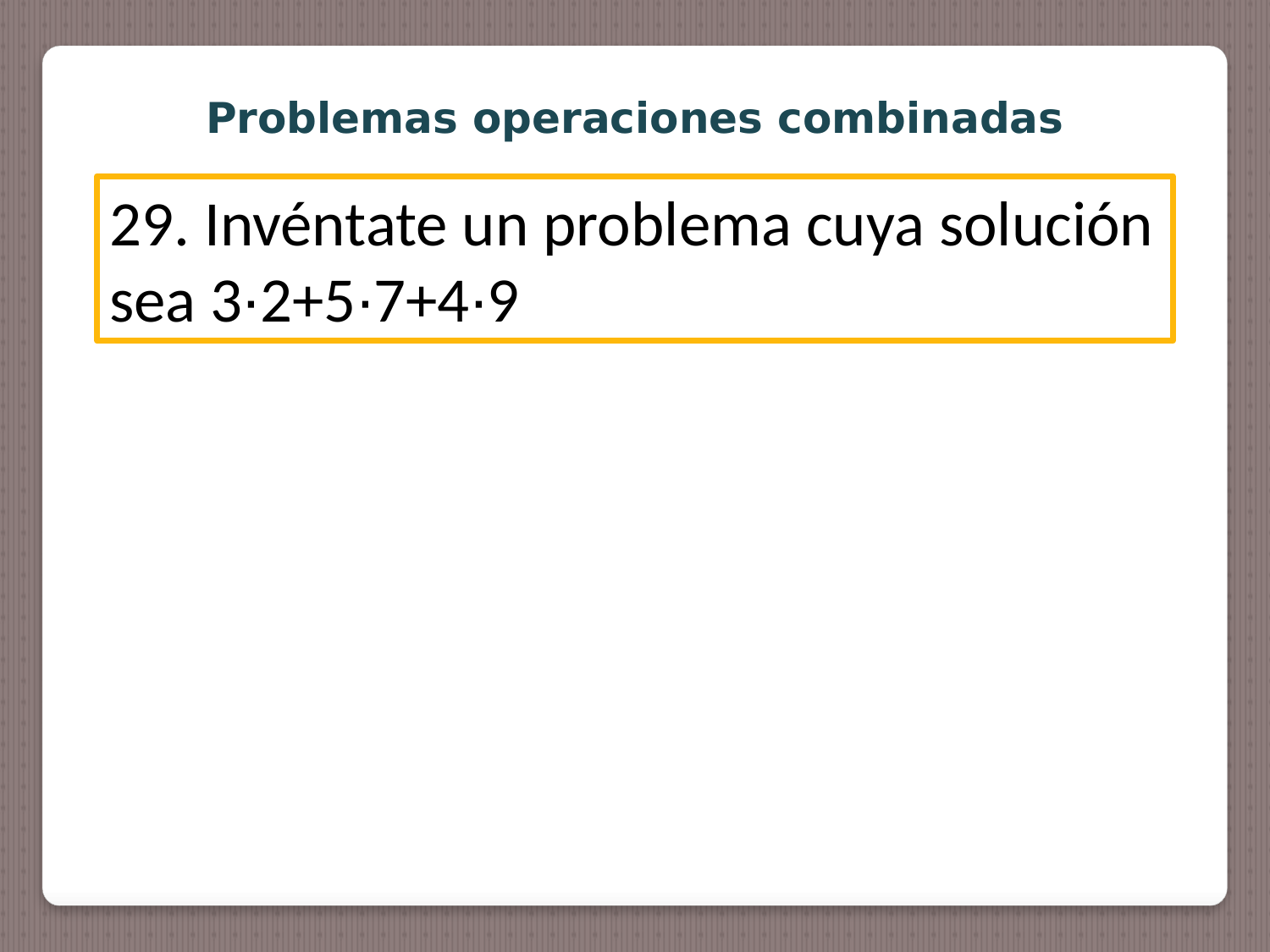

Problemas operaciones combinadas
29. Invéntate un problema cuya solución sea 3∙2+5∙7+4∙9